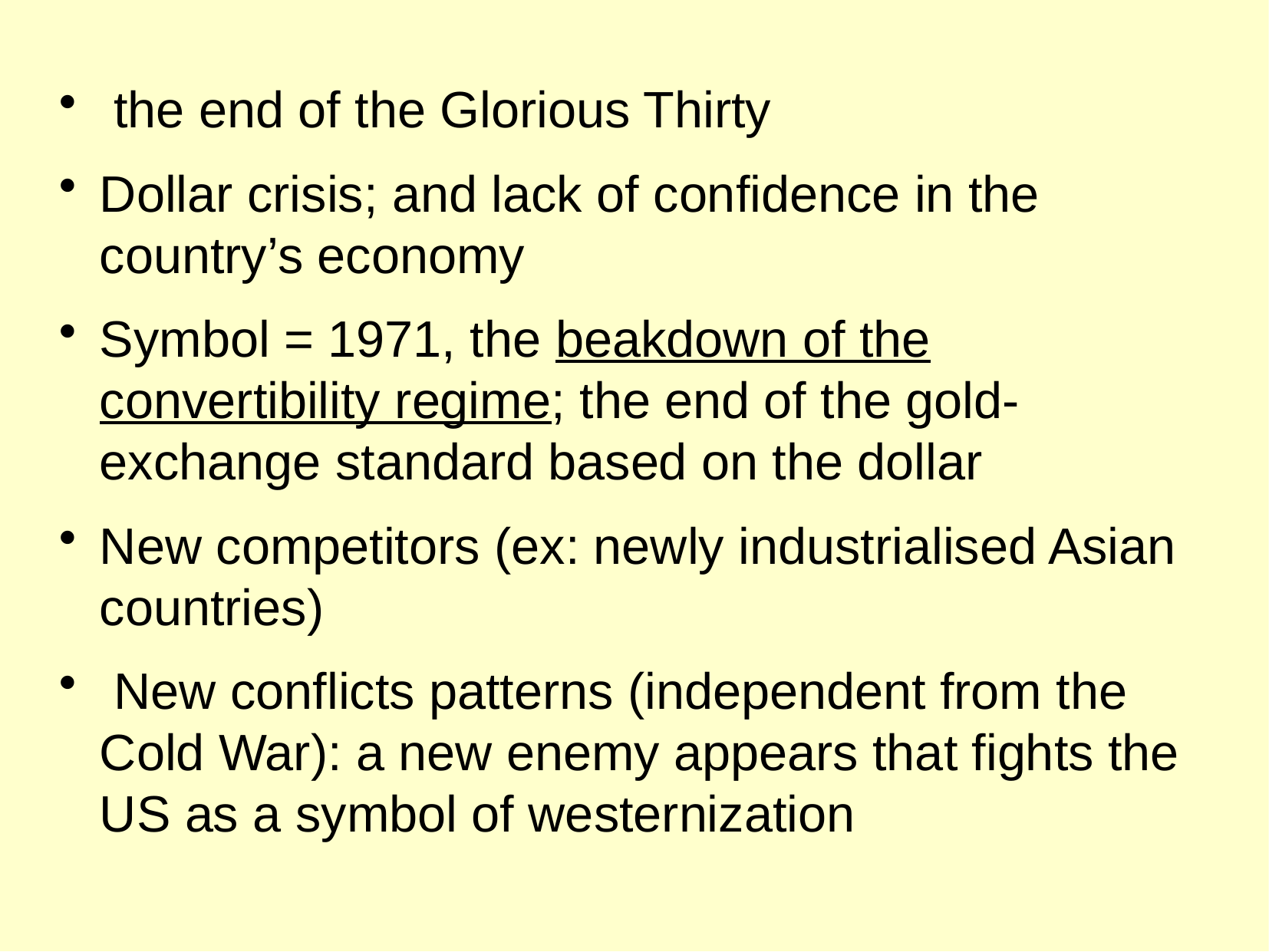

the end of the Glorious Thirty
Dollar crisis; and lack of confidence in the country’s economy
Symbol = 1971, the beakdown of the convertibility regime; the end of the gold-exchange standard based on the dollar
New competitors (ex: newly industrialised Asian countries)
 New conflicts patterns (independent from the Cold War): a new enemy appears that fights the US as a symbol of westernization